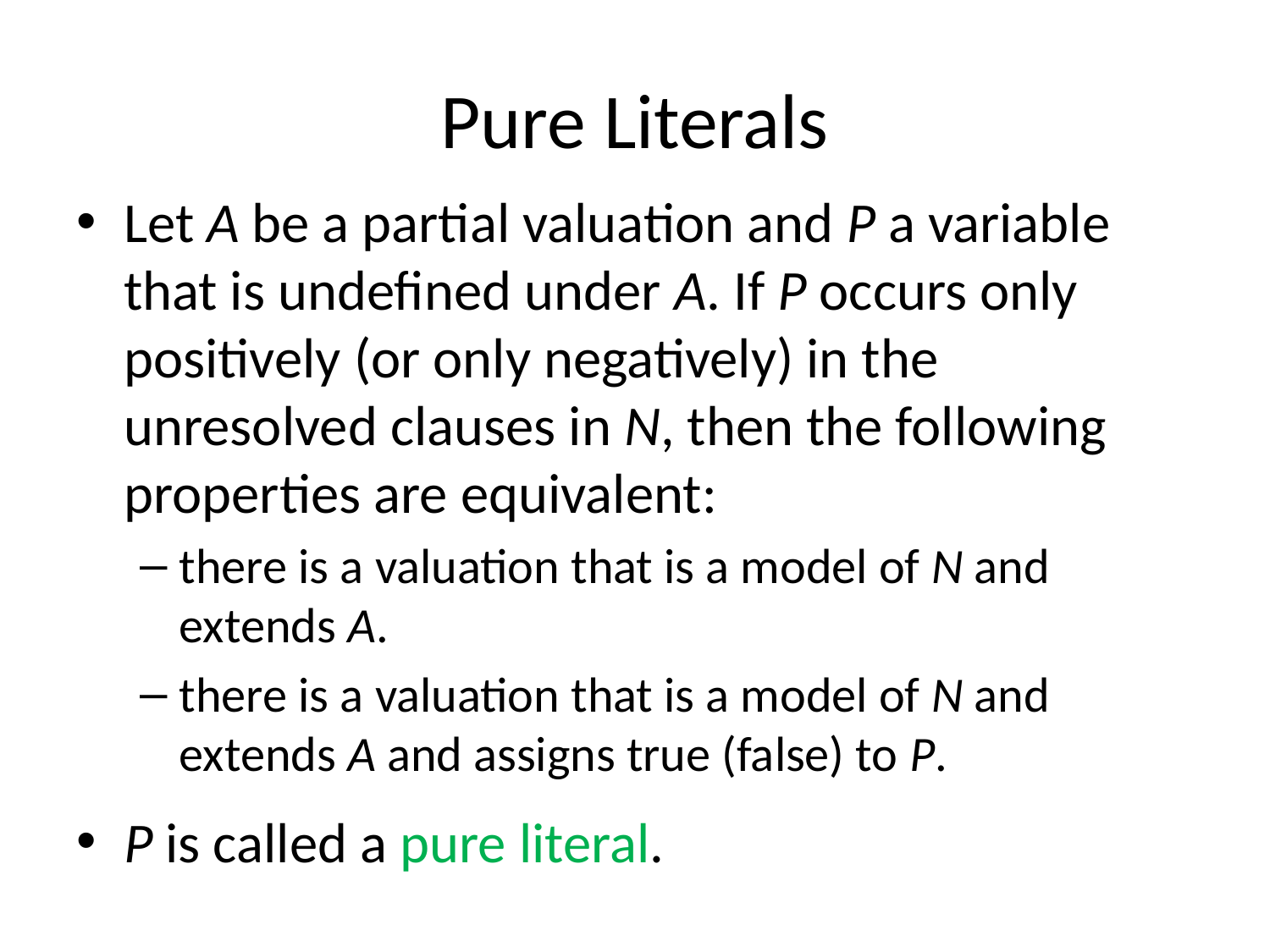

# Pure Literals
Let A be a partial valuation and P a variable that is undefined under A. If P occurs only positively (or only negatively) in the unresolved clauses in N, then the following properties are equivalent:
there is a valuation that is a model of N and extends A.
there is a valuation that is a model of N and extends A and assigns true (false) to P.
P is called a pure literal.